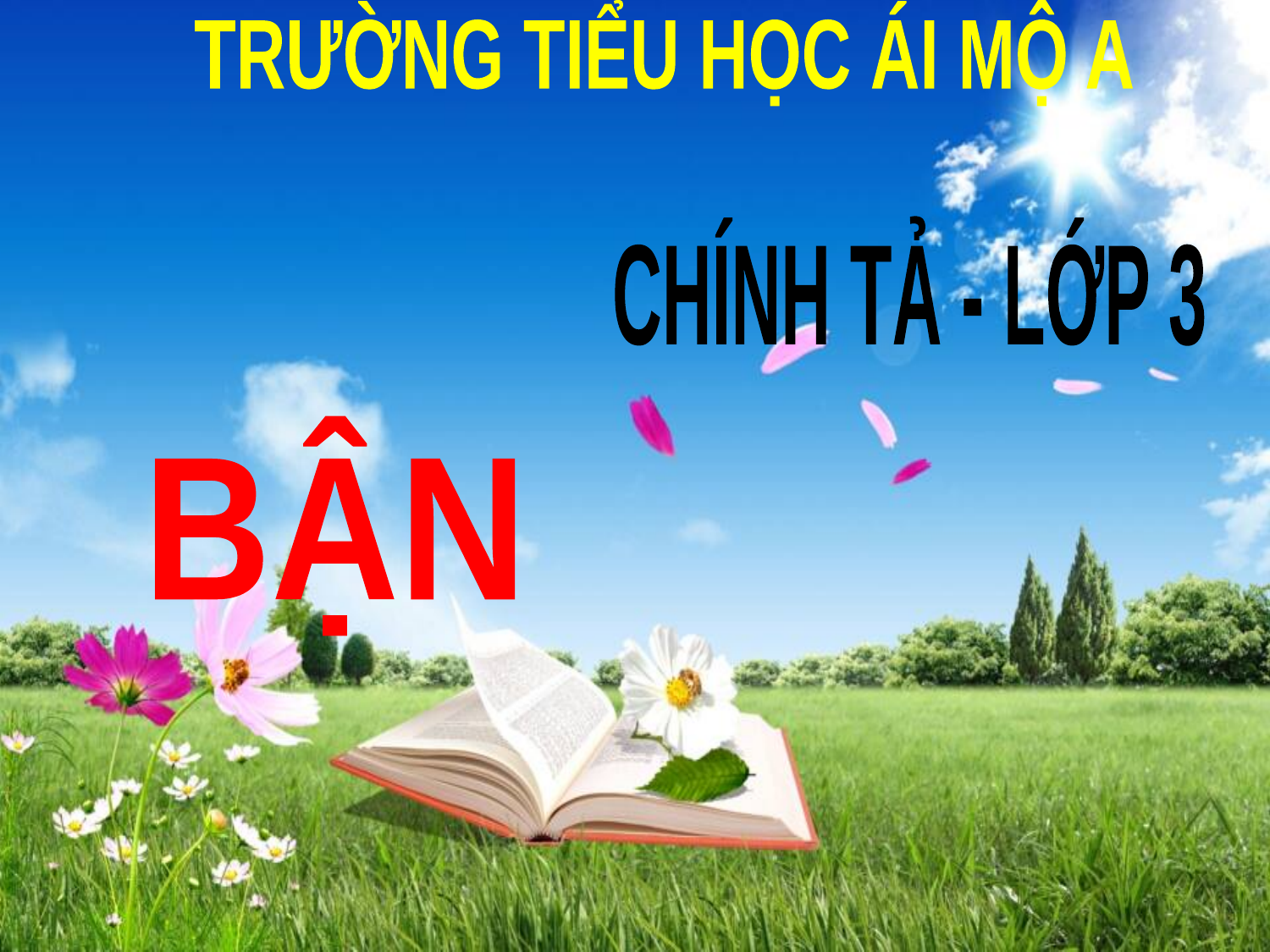

TRƯỜNG TIỂU HỌC ÁI MỘ A

CHÍNH TẢ - LỚP 3
BẬN